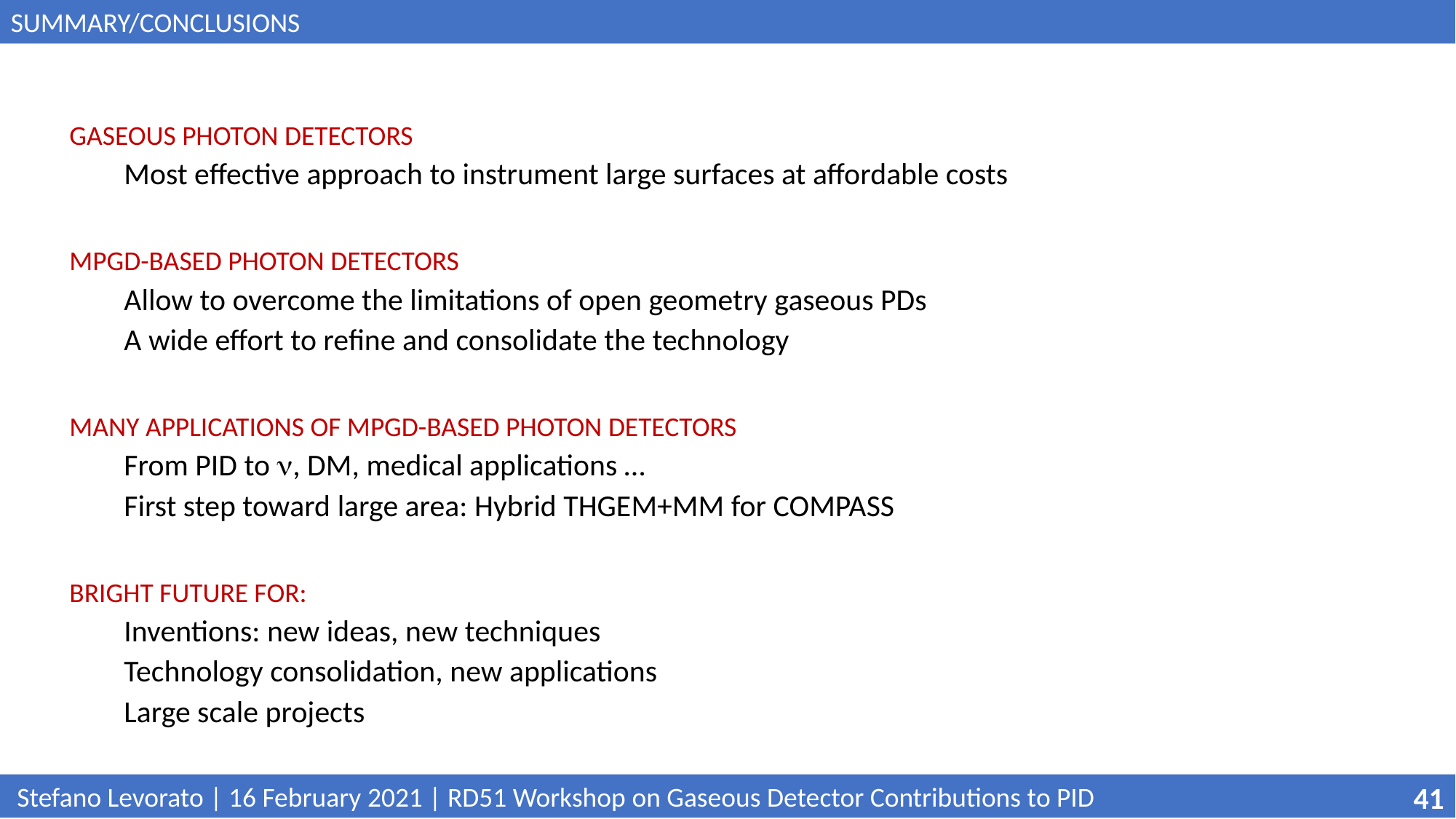

SUMMARY/CONCLUSIONS
GASEOUS PHOTON DETECTORS
Most effective approach to instrument large surfaces at affordable costs

MPGD-BASED PHOTON DETECTORS
Allow to overcome the limitations of open geometry gaseous PDs
A wide effort to refine and consolidate the technology

MANY APPLICATIONS OF MPGD-BASED PHOTON DETECTORS
From PID to ν, DM, medical applications …
First step toward large area: Hybrid THGEM+MM for COMPASS

BRIGHT FUTURE FOR:
Inventions: new ideas, new techniques
Technology consolidation, new applications
Large scale projects

 Stefano Levorato | 16 February 2021 | RD51 Workshop on Gaseous Detector Contributions to PID
41